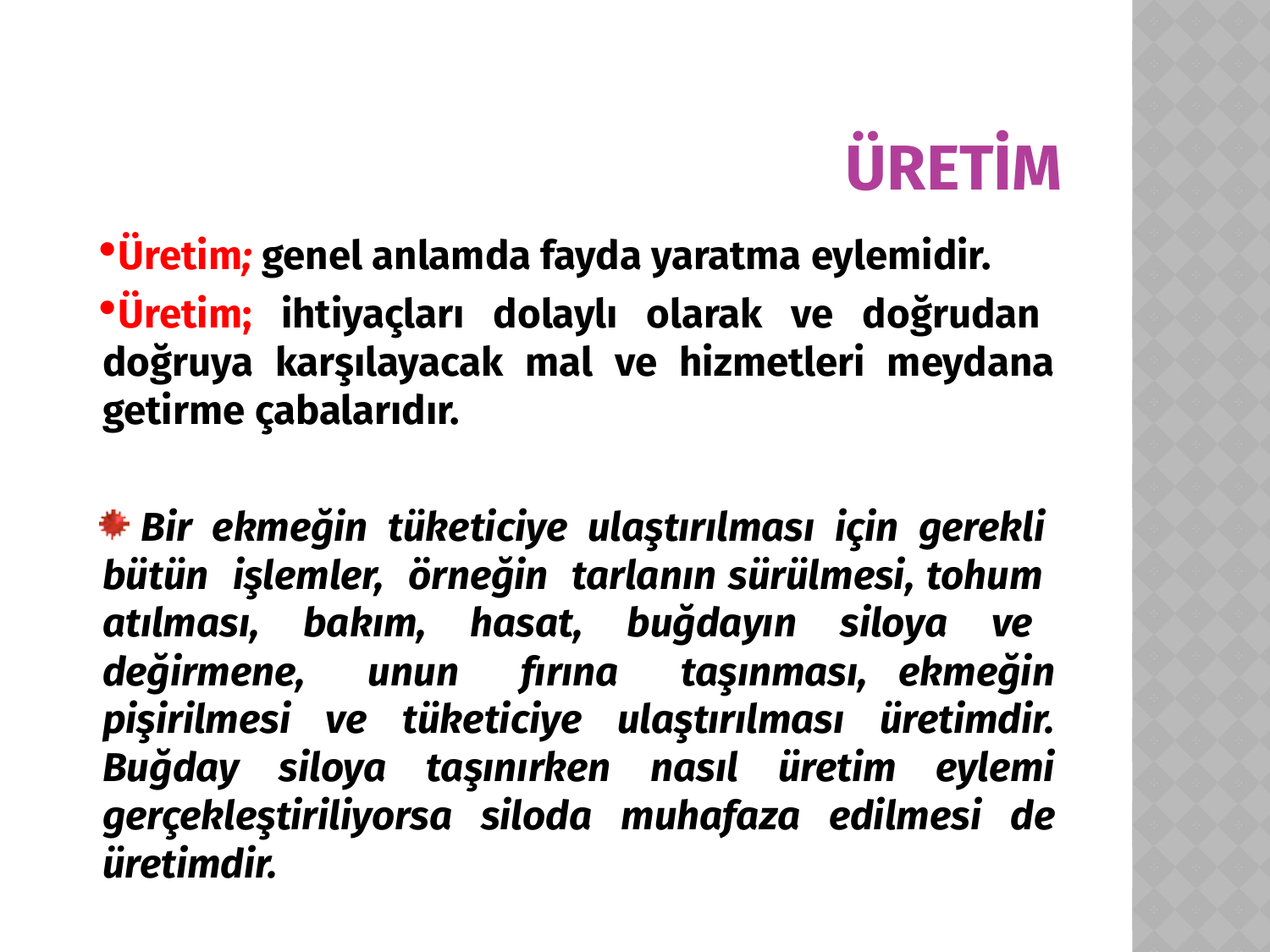

# Üretim
Üretim; genel anlamda fayda yaratma eylemidir.
Üretim;  ihtiyaçları  dolaylı  olarak  ve  doğrudan  doğruya  karşılayacak  mal  ve  hizmetleri  meydana getirme çabalarıdır.

 Bir  ekmeğin  tüketiciye  ulaştırılması  için  gerekli  bütün  işlemler,  örneğin  tarlanın sürülmesi, tohum  atılması,  bakım,  hasat,  buğdayın  siloya  ve  değirmene,  unun  fırına  taşınması, ekmeğin pişirilmesi ve tüketiciye ulaştırılması üretimdir. Buğday siloya taşınırken nasıl üretim eylemi gerçekleştiriliyorsa siloda muhafaza edilmesi de üretimdir.